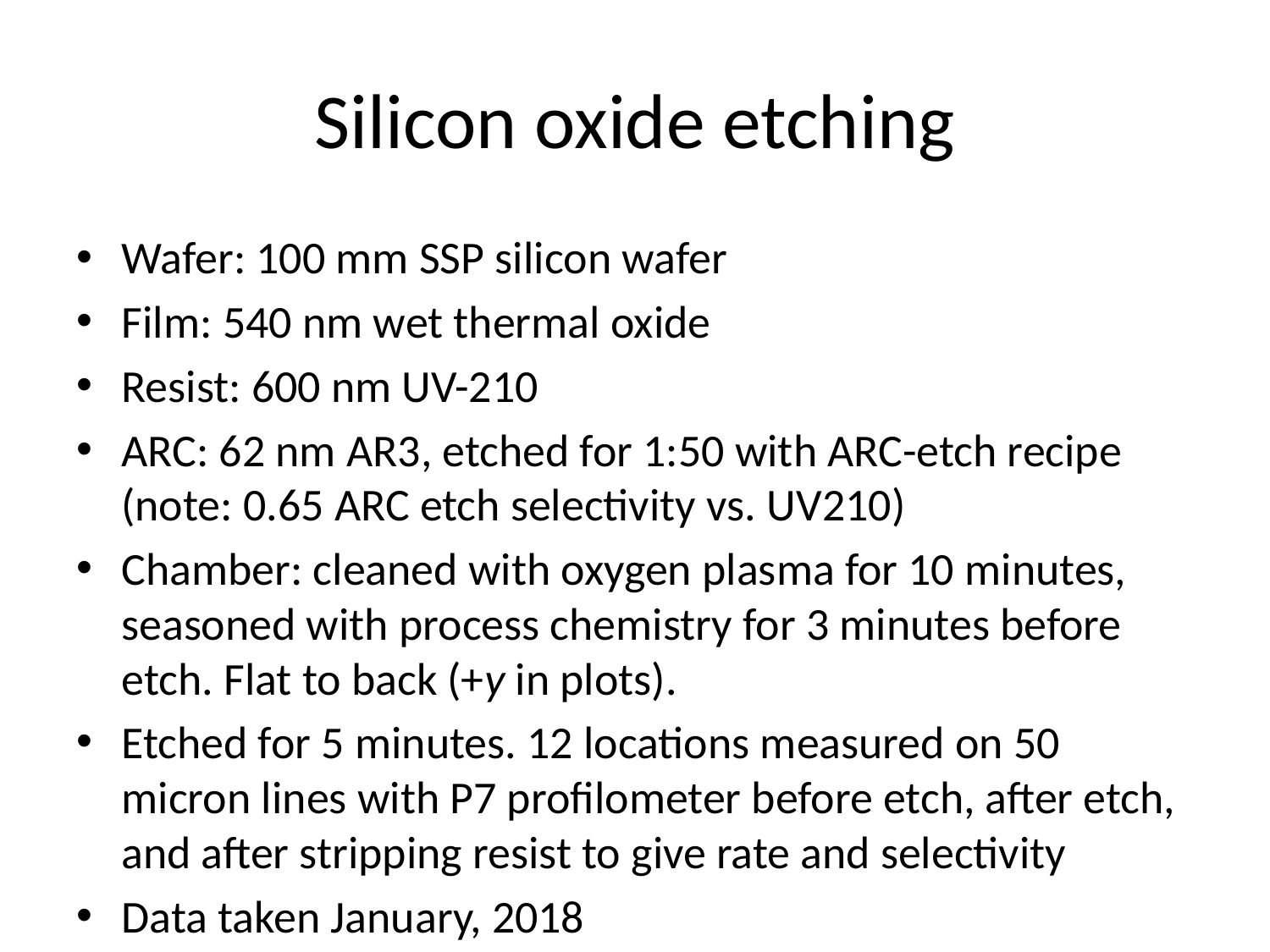

# Silicon oxide etching
Wafer: 100 mm SSP silicon wafer
Film: 540 nm wet thermal oxide
Resist: 600 nm UV-210
ARC: 62 nm AR3, etched for 1:50 with ARC-etch recipe (note: 0.65 ARC etch selectivity vs. UV210)
Chamber: cleaned with oxygen plasma for 10 minutes, seasoned with process chemistry for 3 minutes before etch. Flat to back (+y in plots).
Etched for 5 minutes. 12 locations measured on 50 micron lines with P7 profilometer before etch, after etch, and after stripping resist to give rate and selectivity
Data taken January, 2018